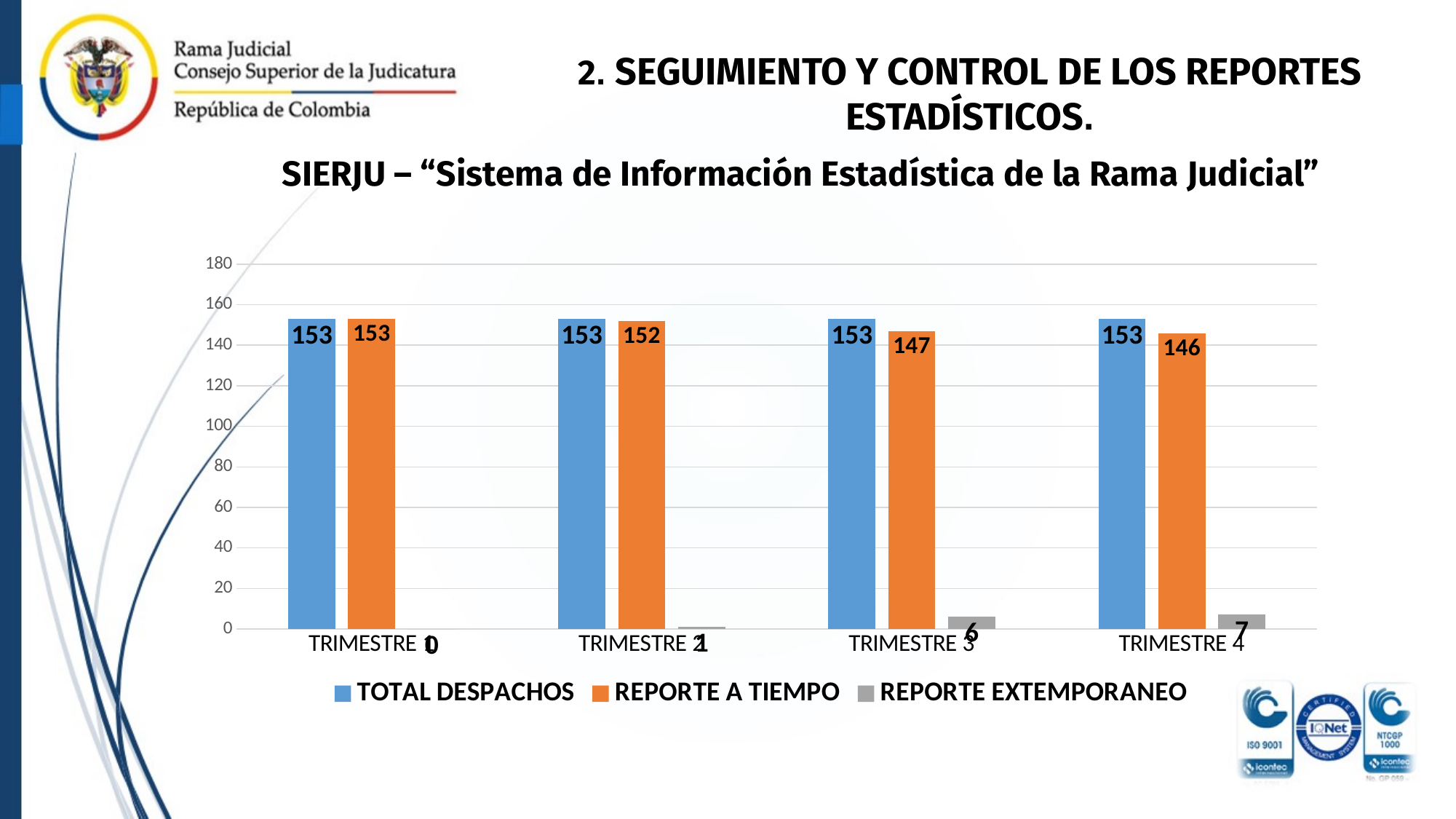

2. SEGUIMIENTO Y CONTROL DE LOS REPORTES ESTADÍSTICOS.
SIERJU – “Sistema de Información Estadística de la Rama Judicial”

### Chart

| Category | TOTAL DESPACHOS | REPORTE A TIEMPO | REPORTE EXTEMPORANEO |
|---|---|---|---|
| TRIMESTRE 1 | 153.0 | 153.0 | 0.0 |
| TRIMESTRE 2 | 153.0 | 152.0 | 1.0 |
| TRIMESTRE 3 | 153.0 | 147.0 | 6.0 |
| TRIMESTRE 4 | 153.0 | 146.0 | 7.0 |